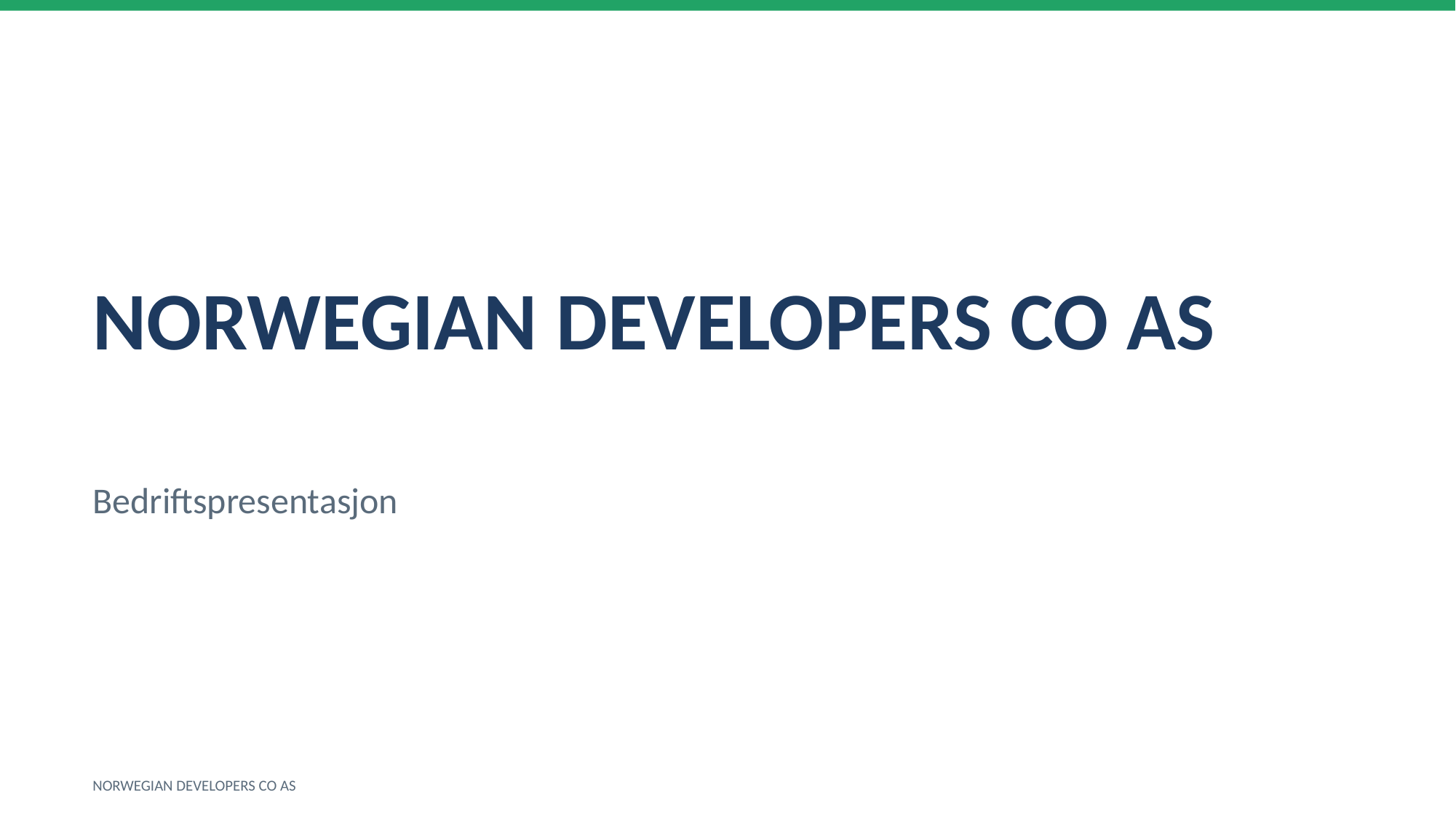

NORWEGIAN DEVELOPERS CO AS
Bedriftspresentasjon
NORWEGIAN DEVELOPERS CO AS